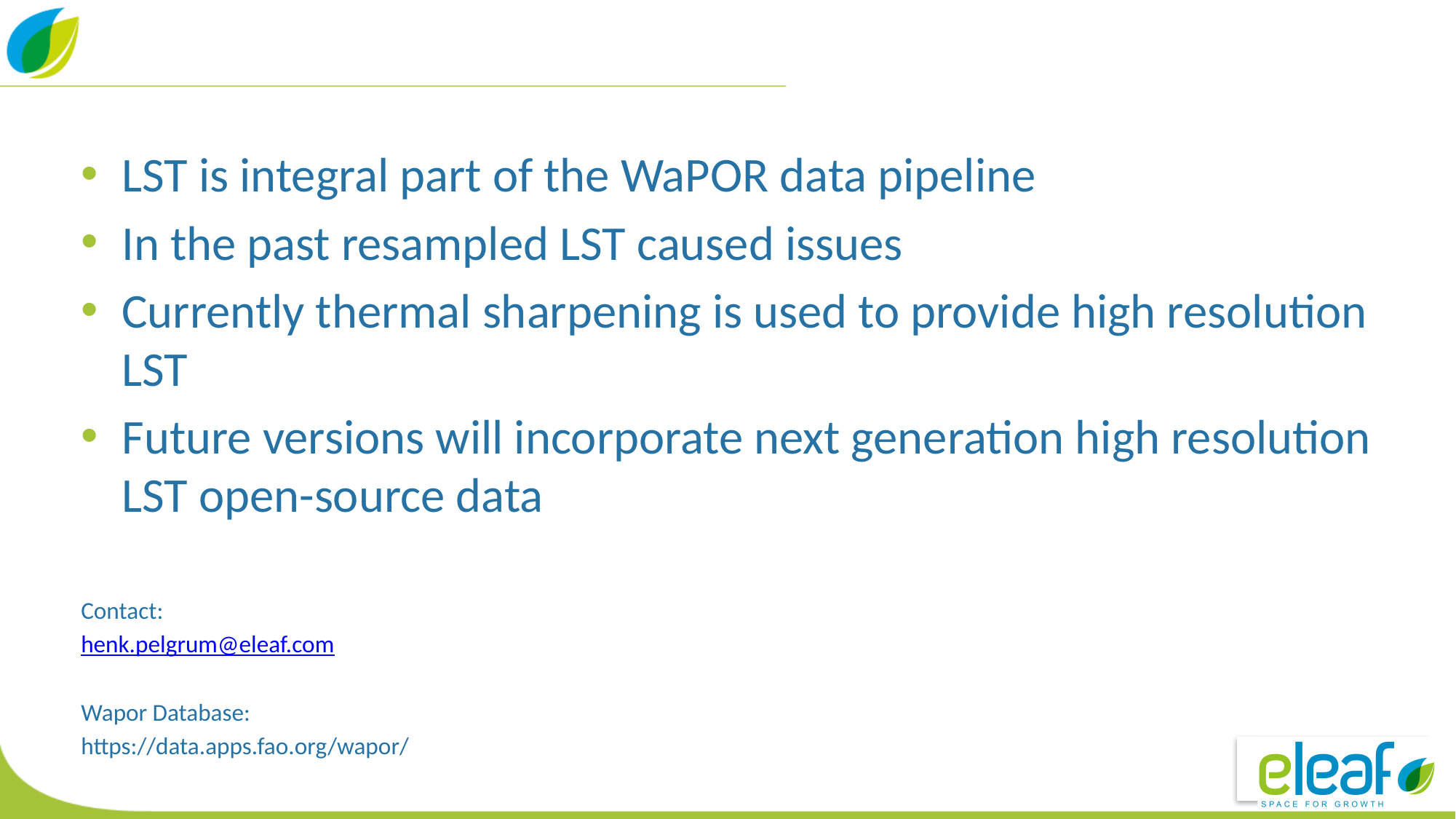

#
LST is integral part of the WaPOR data pipeline
In the past resampled LST caused issues
Currently thermal sharpening is used to provide high resolution LST
Future versions will incorporate next generation high resolution LST open-source data

Contact:
henk.pelgrum@eleaf.com

Wapor Database:
https://data.apps.fao.org/wapor/